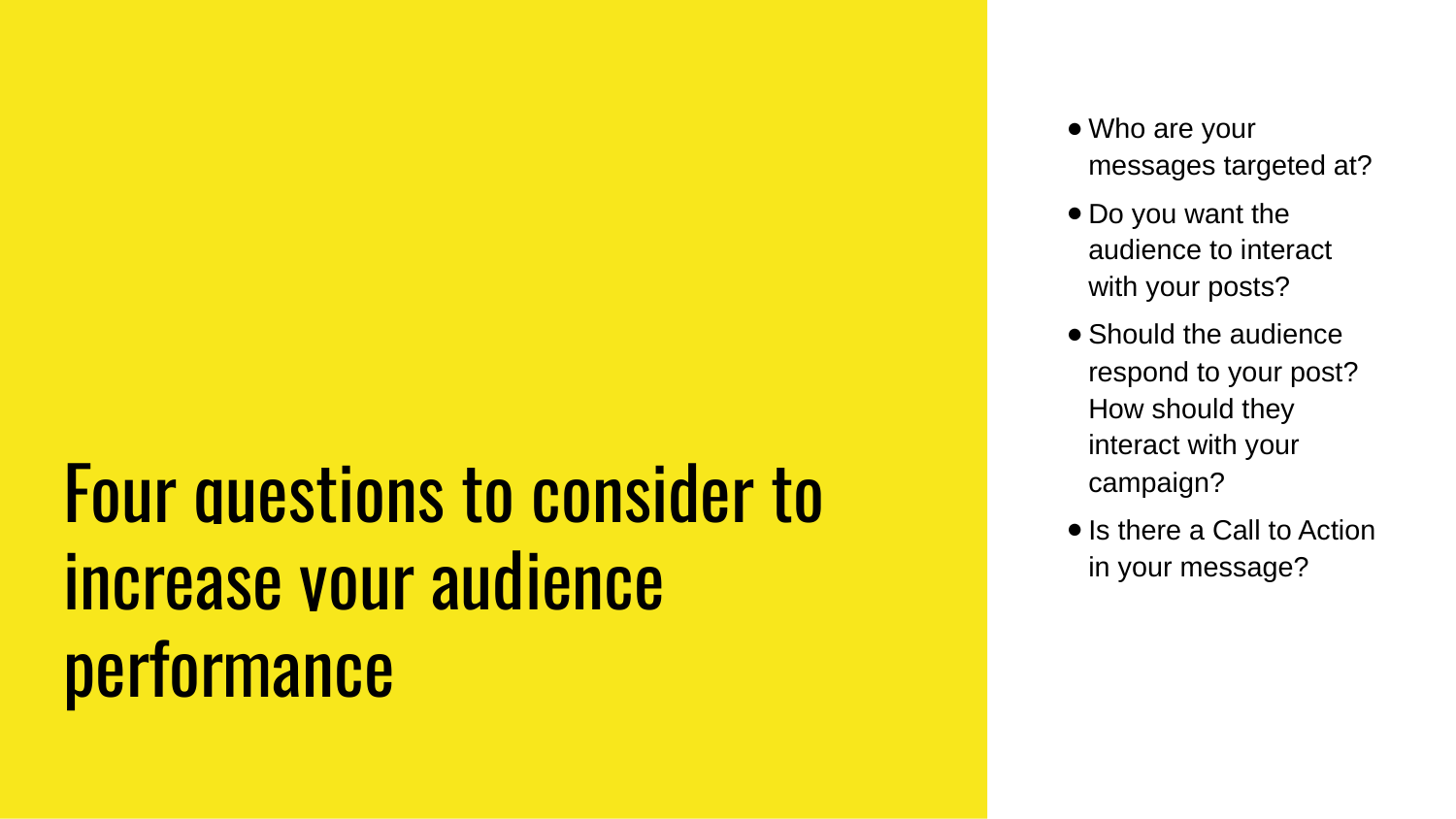

# Four questions to consider to increase your audience performance
Who are your messages targeted at?
Do you want the audience to interact with your posts?
Should the audience respond to your post? How should they interact with your campaign?
Is there a Call to Action in your message?